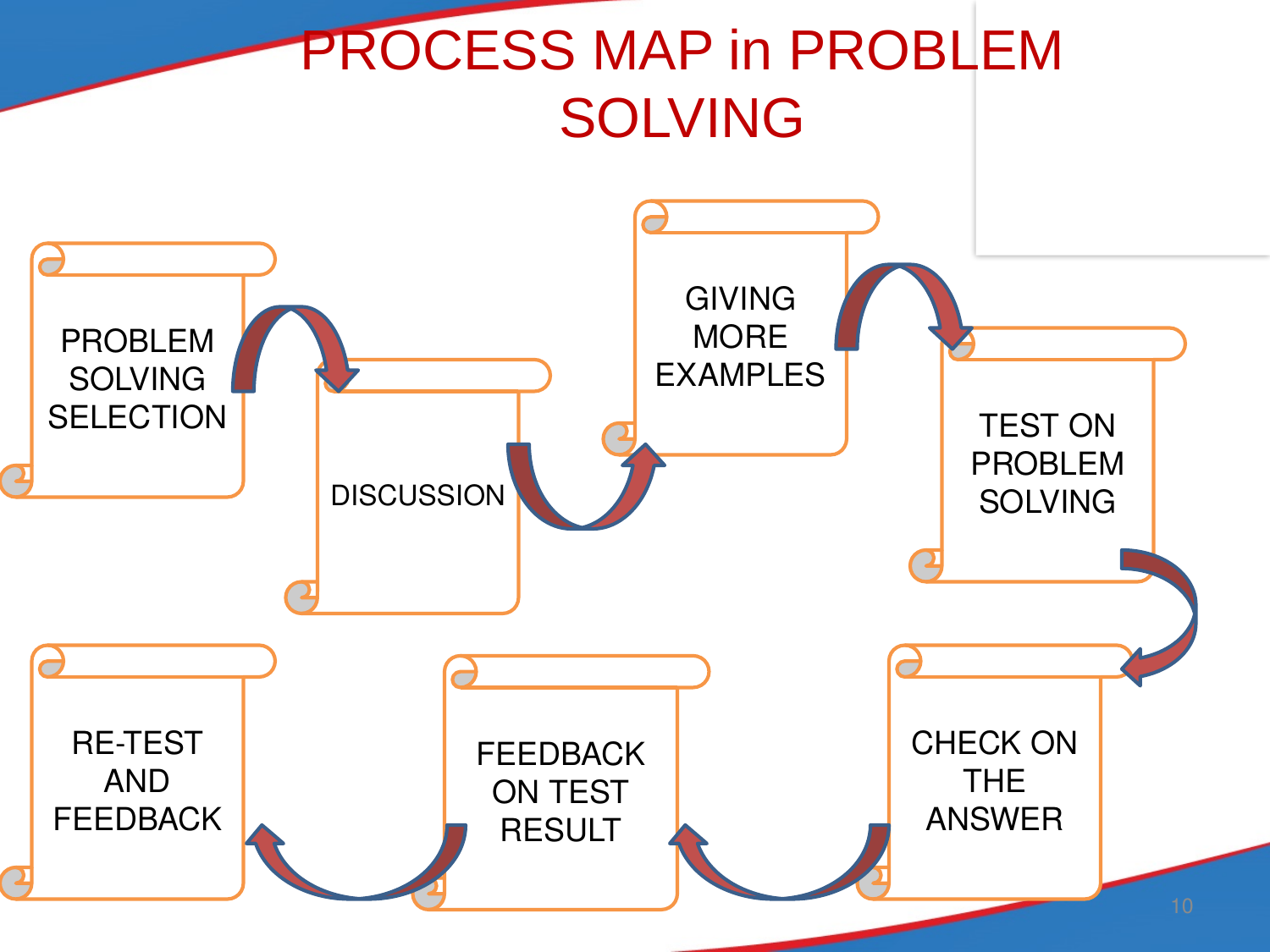

# PROCESS MAP in PROBLEM SOLVING
GIVING MORE EXAMPLES
PROBLEM SOLVING SELECTION

TEST ON PROBLEM SOLVING
DISCUSSION

RE-TEST AND FEEDBACK
CHECK ON THE ANSWER
FEEDBACK ON TEST RESULT

10